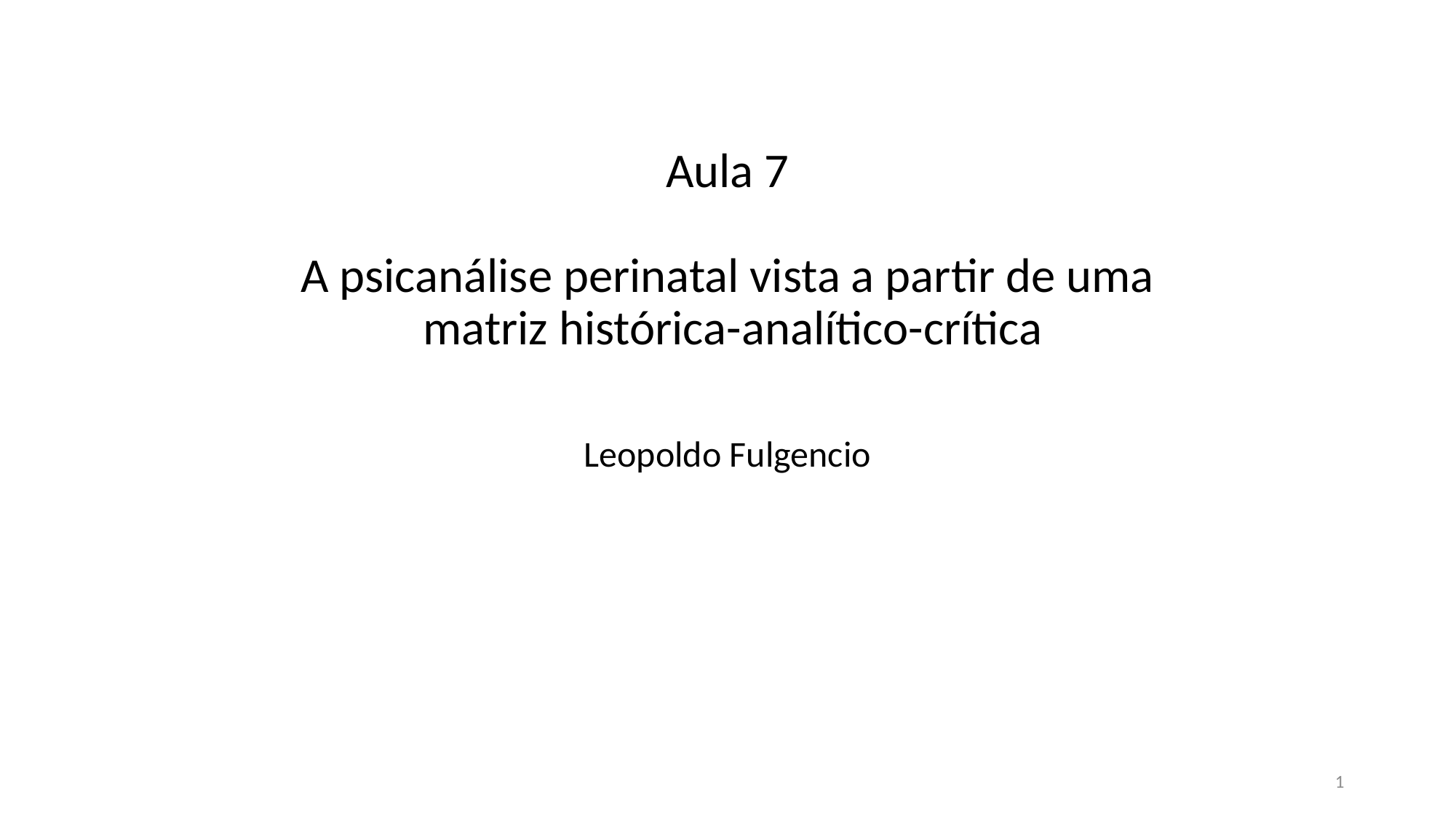

# Aula 7 A psicanálise perinatal vista a partir de uma matriz histórica-analítico-crítica
Leopoldo Fulgencio

1